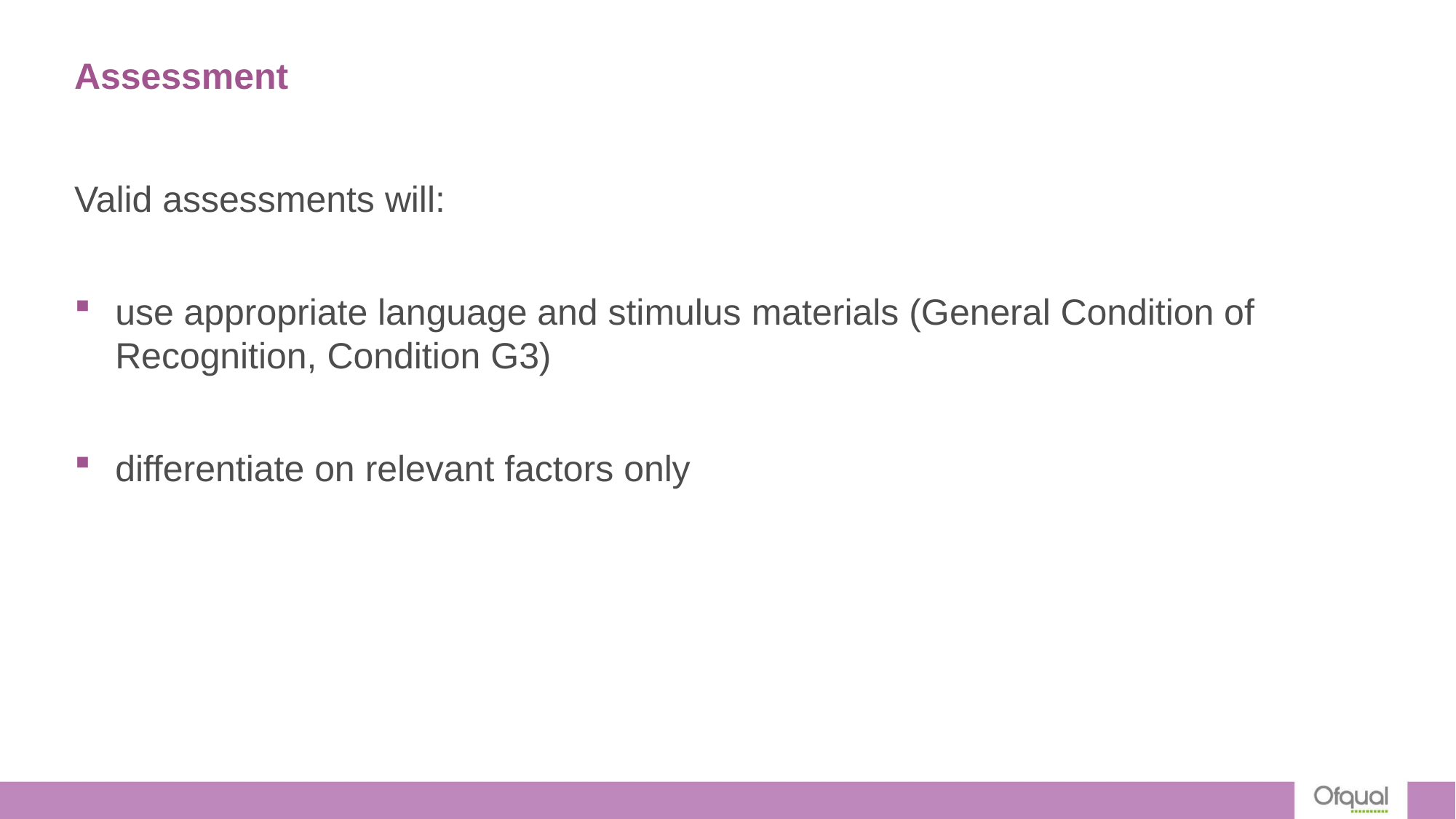

# Assessment
Valid assessments will:

use appropriate language and stimulus materials (General Condition of Recognition, Condition G3)

differentiate on relevant factors only